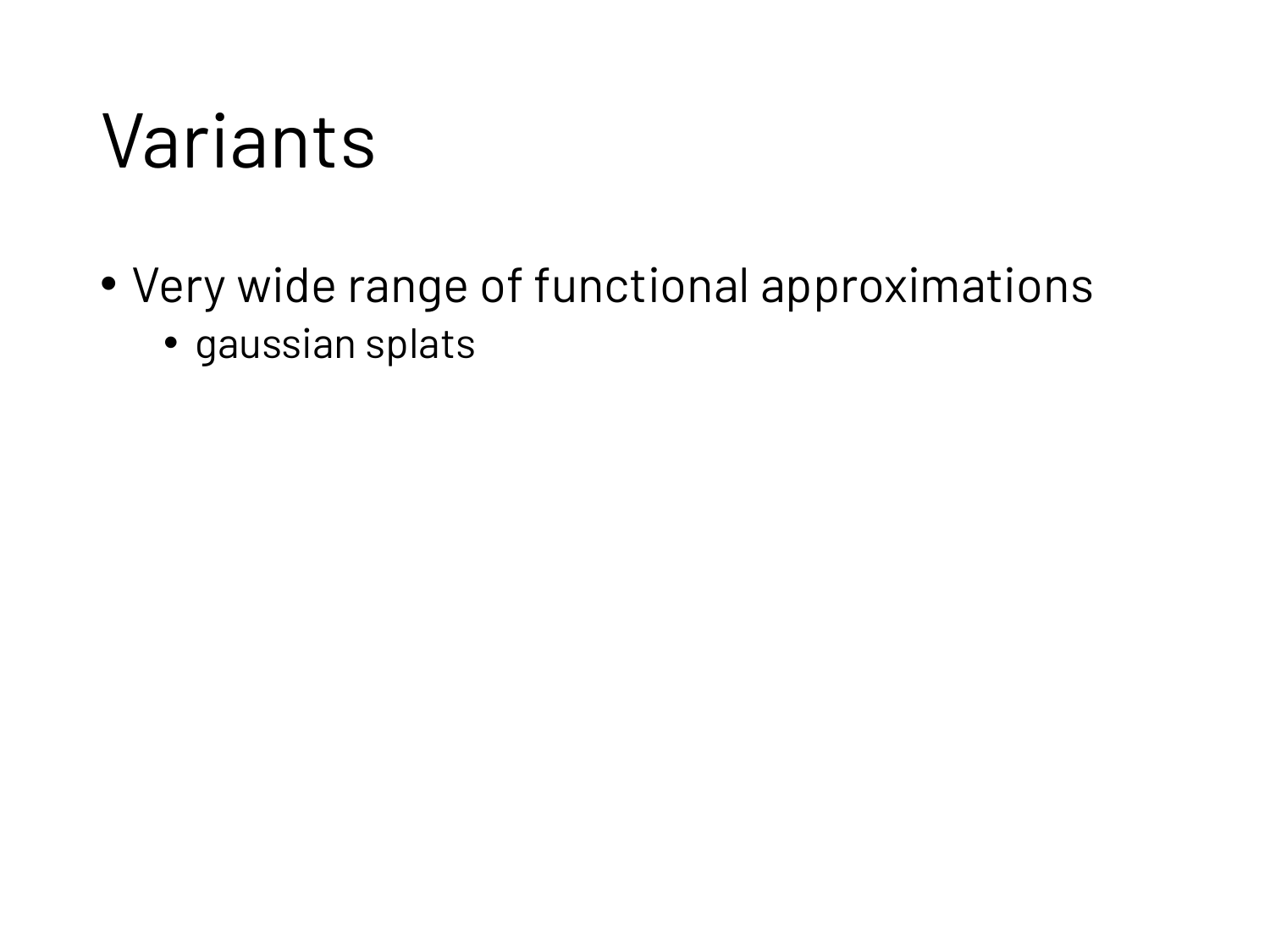

# Variants
Very wide range of functional approximations
gaussian splats